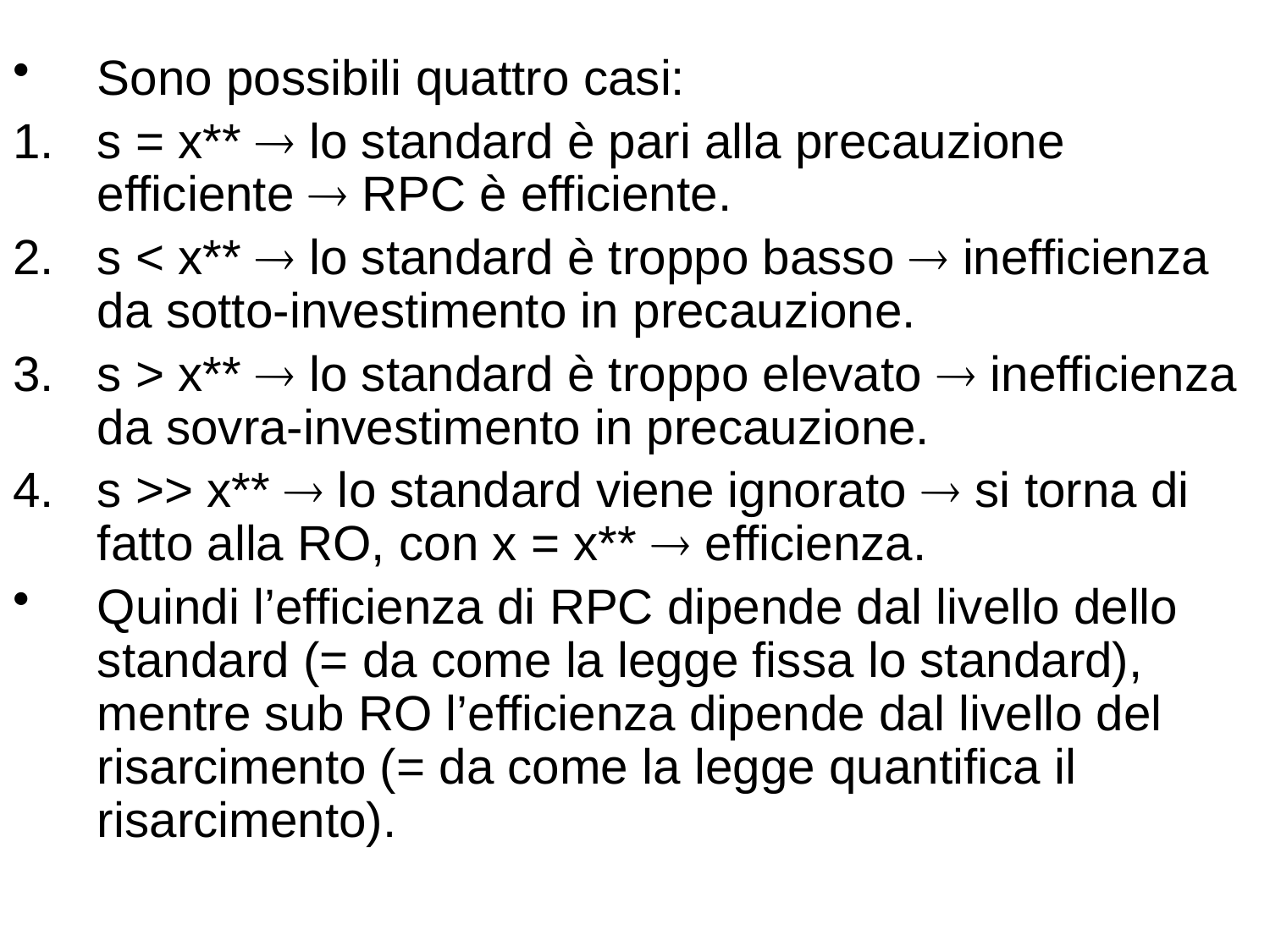

Sono possibili quattro casi:
s = x** → lo standard è pari alla precauzione efficiente → RPC è efficiente.
s < x** → lo standard è troppo basso → inefficienza da sotto-investimento in precauzione.
s > x** → lo standard è troppo elevato → inefficienza da sovra-investimento in precauzione.
s >> x** → lo standard viene ignorato → si torna di fatto alla RO, con x = x** → efficienza.
Quindi l’efficienza di RPC dipende dal livello dello standard (= da come la legge fissa lo standard), mentre sub RO l’efficienza dipende dal livello del risarcimento (= da come la legge quantifica il risarcimento).